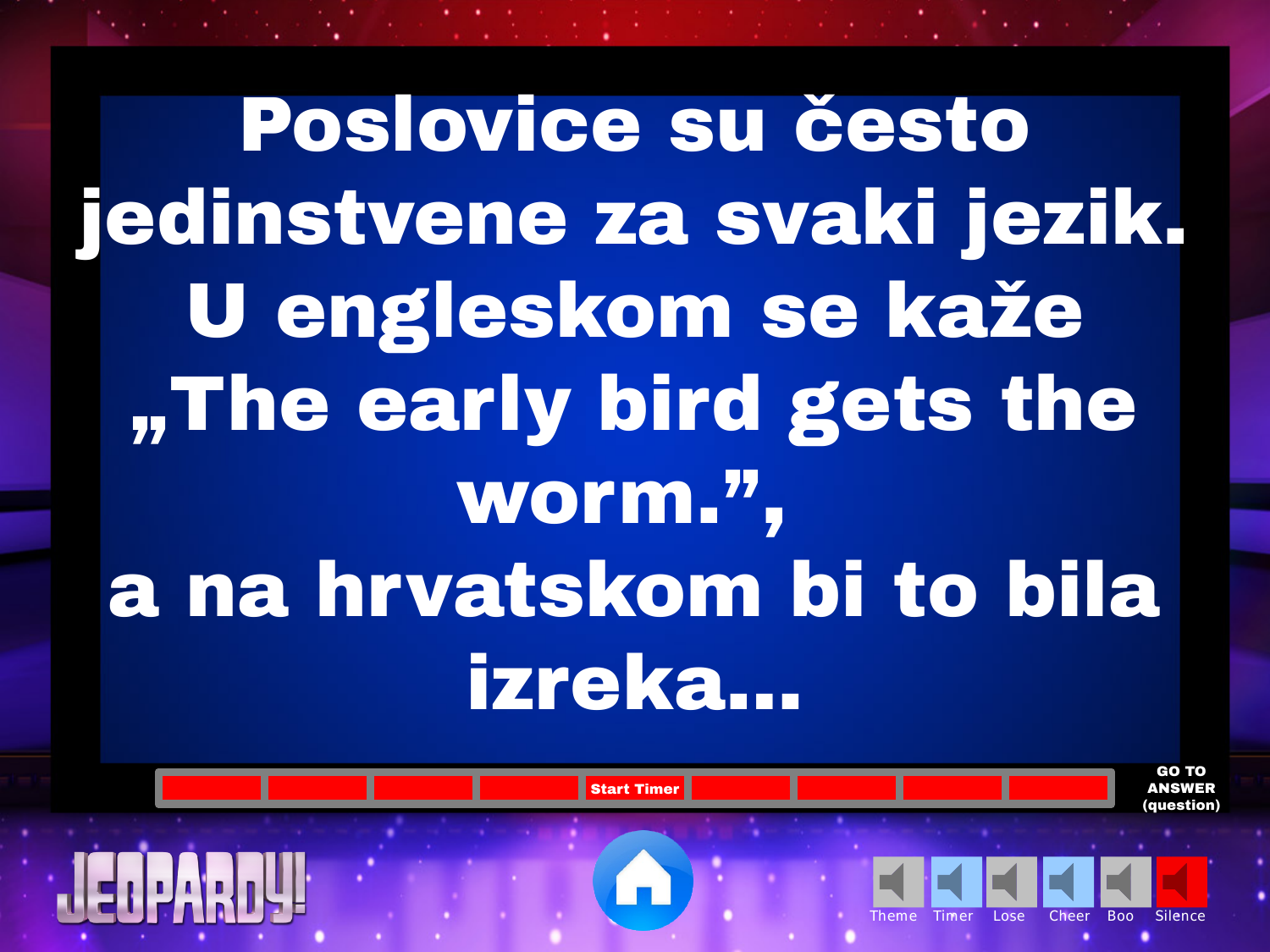

Poslovice su često jedinstvene za svaki jezik. U engleskom se kaže „The early bird gets the worm.”,
a na hrvatskom bi to bila izreka…